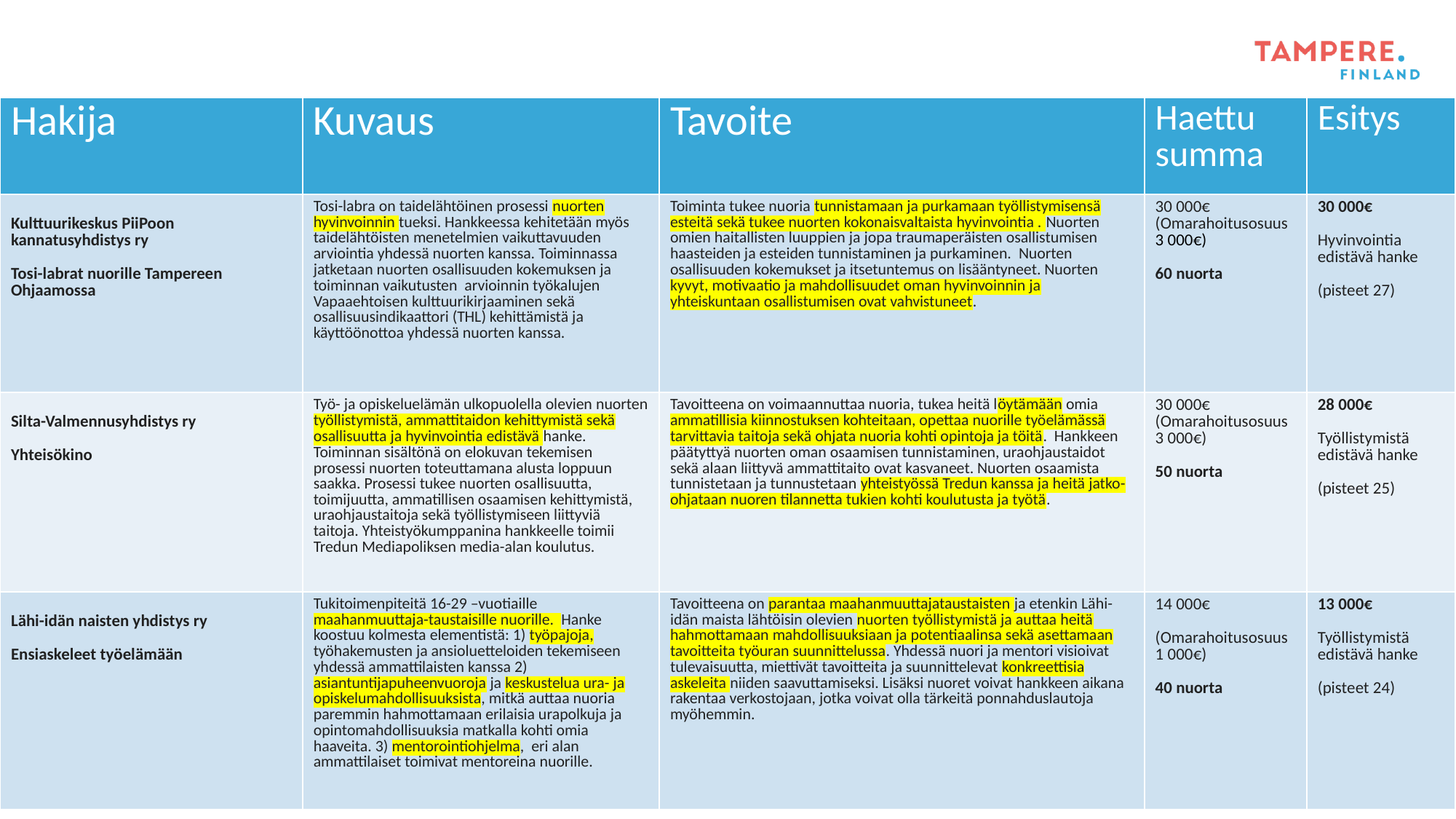

| Hakija | Kuvaus | Tavoite | Haettu summa | Esitys |
| --- | --- | --- | --- | --- |
| Kulttuurikeskus PiiPoon kannatusyhdistys ry Tosi-labrat nuorille Tampereen Ohjaamossa | Tosi-labra on taidelähtöinen prosessi nuorten hyvinvoinnin tueksi. Hankkeessa kehitetään myös taidelähtöisten menetelmien vaikuttavuuden arviointia yhdessä nuorten kanssa. Toiminnassa jatketaan nuorten osallisuuden kokemuksen ja toiminnan vaikutusten arvioinnin työkalujen Vapaaehtoisen kulttuurikirjaaminen sekä osallisuusindikaattori (THL) kehittämistä ja käyttöönottoa yhdessä nuorten kanssa. | Toiminta tukee nuoria tunnistamaan ja purkamaan työllistymisensä esteitä sekä tukee nuorten kokonaisvaltaista hyvinvointia . Nuorten omien haitallisten luuppien ja jopa traumaperäisten osallistumisen haasteiden ja esteiden tunnistaminen ja purkaminen. Nuorten osallisuuden kokemukset ja itsetuntemus on lisääntyneet. Nuorten kyvyt, motivaatio ja mahdollisuudet oman hyvinvoinnin ja yhteiskuntaan osallistumisen ovat vahvistuneet. | 30 000€ (Omarahoitusosuus 3 000€) 60 nuorta | 30 000€ Hyvinvointia edistävä hanke (pisteet 27) |
| Silta-Valmennusyhdistys ry Yhteisökino | Työ- ja opiskeluelämän ulkopuolella olevien nuorten työllistymistä, ammattitaidon kehittymistä sekä osallisuutta ja hyvinvointia edistävä hanke. Toiminnan sisältönä on elokuvan tekemisen prosessi nuorten toteuttamana alusta loppuun saakka. Prosessi tukee nuorten osallisuutta, toimijuutta, ammatillisen osaamisen kehittymistä, uraohjaustaitoja sekä työllistymiseen liittyviä taitoja. Yhteistyökumppanina hankkeelle toimii Tredun Mediapoliksen media-alan koulutus. | Tavoitteena on voimaannuttaa nuoria, tukea heitä löytämään omia ammatillisia kiinnostuksen kohteitaan, opettaa nuorille työelämässä tarvittavia taitoja sekä ohjata nuoria kohti opintoja ja töitä. Hankkeen päätyttyä nuorten oman osaamisen tunnistaminen, uraohjaustaidot sekä alaan liittyvä ammattitaito ovat kasvaneet. Nuorten osaamista tunnistetaan ja tunnustetaan yhteistyössä Tredun kanssa ja heitä jatko-ohjataan nuoren tilannetta tukien kohti koulutusta ja työtä. | 30 000€ (Omarahoitusosuus 3 000€) 50 nuorta | 28 000€ Työllistymistä edistävä hanke (pisteet 25) |
| Lähi-idän naisten yhdistys ry Ensiaskeleet työelämään | Tukitoimenpiteitä 16-29 –vuotiaille maahanmuuttaja-taustaisille nuorille.  Hanke koostuu kolmesta elementistä: 1) työpajoja, työhakemusten ja ansioluetteloiden tekemiseen yhdessä ammattilaisten kanssa 2) asiantuntijapuheenvuoroja ja keskustelua ura- ja opiskelumahdollisuuksista, mitkä auttaa nuoria paremmin hahmottamaan erilaisia urapolkuja ja opintomahdollisuuksia matkalla kohti omia haaveita. 3) mentorointiohjelma, eri alan ammattilaiset toimivat mentoreina nuorille. | Tavoitteena on parantaa maahanmuuttajataustaisten ja etenkin Lähi-idän maista lähtöisin olevien nuorten työllistymistä ja auttaa heitä hahmottamaan mahdollisuuksiaan ja potentiaalinsa sekä asettamaan tavoitteita työuran suunnittelussa. Yhdessä nuori ja mentori visioivat tulevaisuutta, miettivät tavoitteita ja suunnittelevat konkreettisia askeleita niiden saavuttamiseksi. Lisäksi nuoret voivat hankkeen aikana rakentaa verkostojaan, jotka voivat olla tärkeitä ponnahduslautoja myöhemmin. | 14 000€ (Omarahoitusosuus 1 000€) 40 nuorta | 13 000€ Työllistymistä edistävä hanke (pisteet 24) |

14.12.2023
11